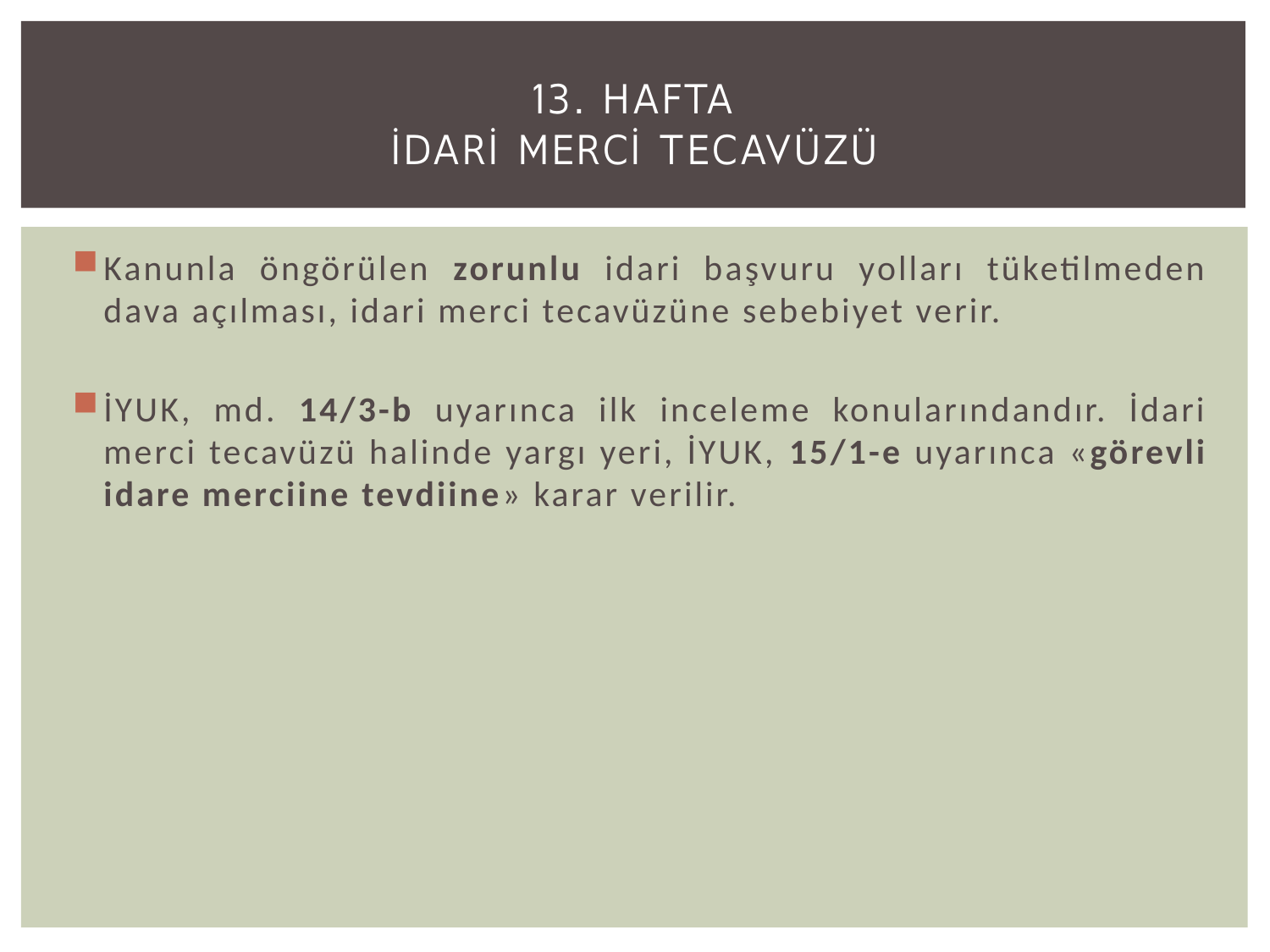

# 13. HAFTA İDARİ MERCİ TECAVÜZÜ
Kanunla öngörülen zorunlu idari başvuru yolları tüketilmeden dava açılması, idari merci tecavüzüne sebebiyet verir.

İYUK, md. 14/3-b uyarınca ilk inceleme konularındandır. İdari merci tecavüzü halinde yargı yeri, İYUK, 15/1-e uyarınca «görevli idare merciine tevdiine» karar verilir.